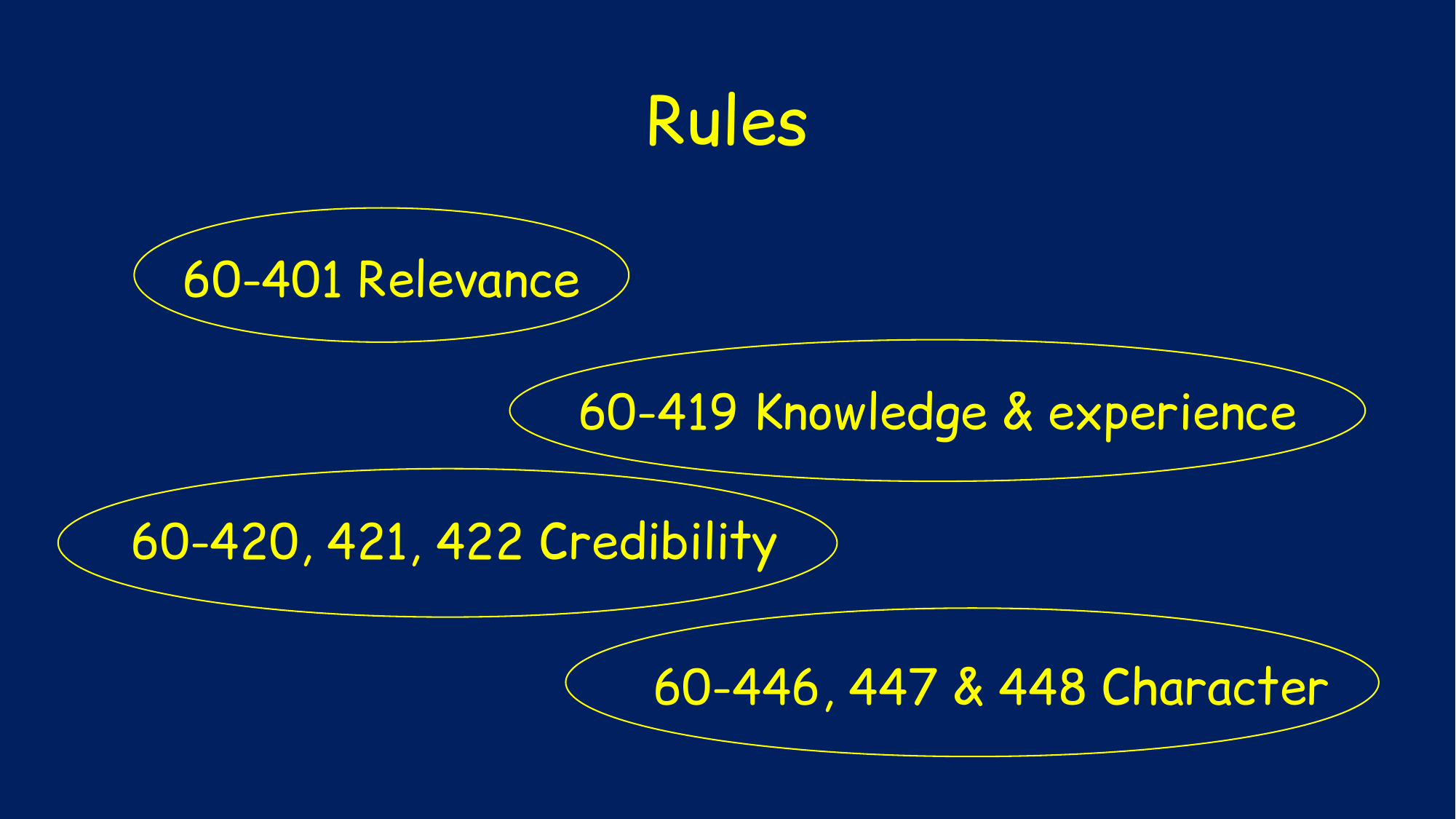

# Rules

60-401 Relevance

60-419 Knowledge & experience

60-420, 421, 422 Credibility

60-446, 447 & 448 Character